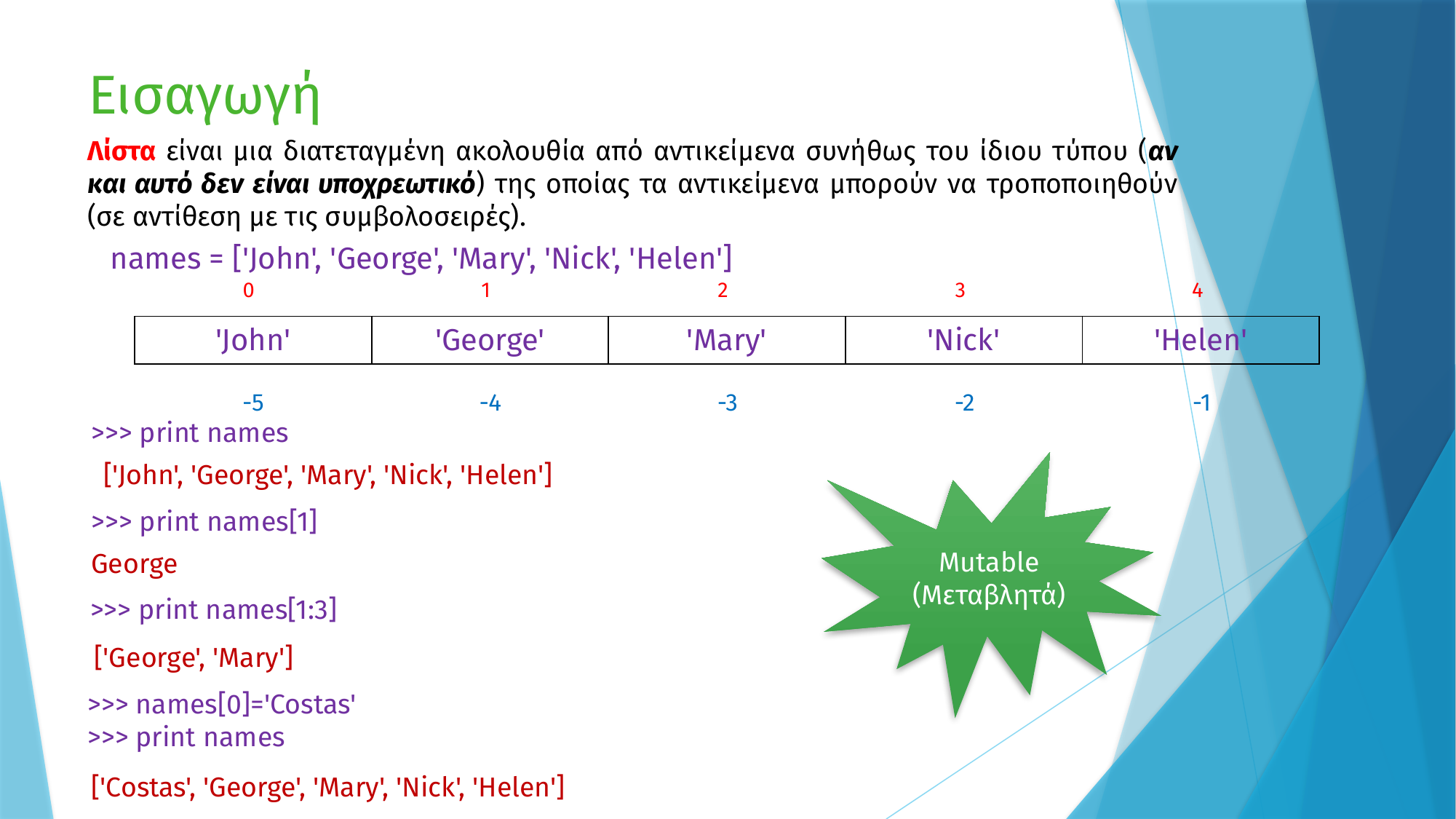

# Εισαγωγή
Λίστα είναι μια διατεταγμένη ακολουθία από αντικείμενα συνήθως του ίδιου τύπου (αν και αυτό δεν είναι υποχρεωτικό) της οποίας τα αντικείμενα μπορούν να τροποποιηθούν (σε αντίθεση με τις συμβολοσειρές).
names = ['John', 'George', 'Mary', 'Nick', 'Helen']
| 0 | 1 | 2 | 3 | 4 |
| --- | --- | --- | --- | --- |
| 'John' | 'George' | 'Mary' | 'Nick' | 'Helen' |
| --- | --- | --- | --- | --- |
| -5 | -4 | -3 | -2 | -1 |
| --- | --- | --- | --- | --- |
>>> print names
['John', 'George', 'Mary', 'Nick', 'Helen']
Mutable (Μεταβλητά)
>>> print names[1]
George
>>> print names[1:3]
['George', 'Mary']
>>> names[0]='Costas'
>>> print names
['Costas', 'George', 'Mary', 'Nick', 'Helen']